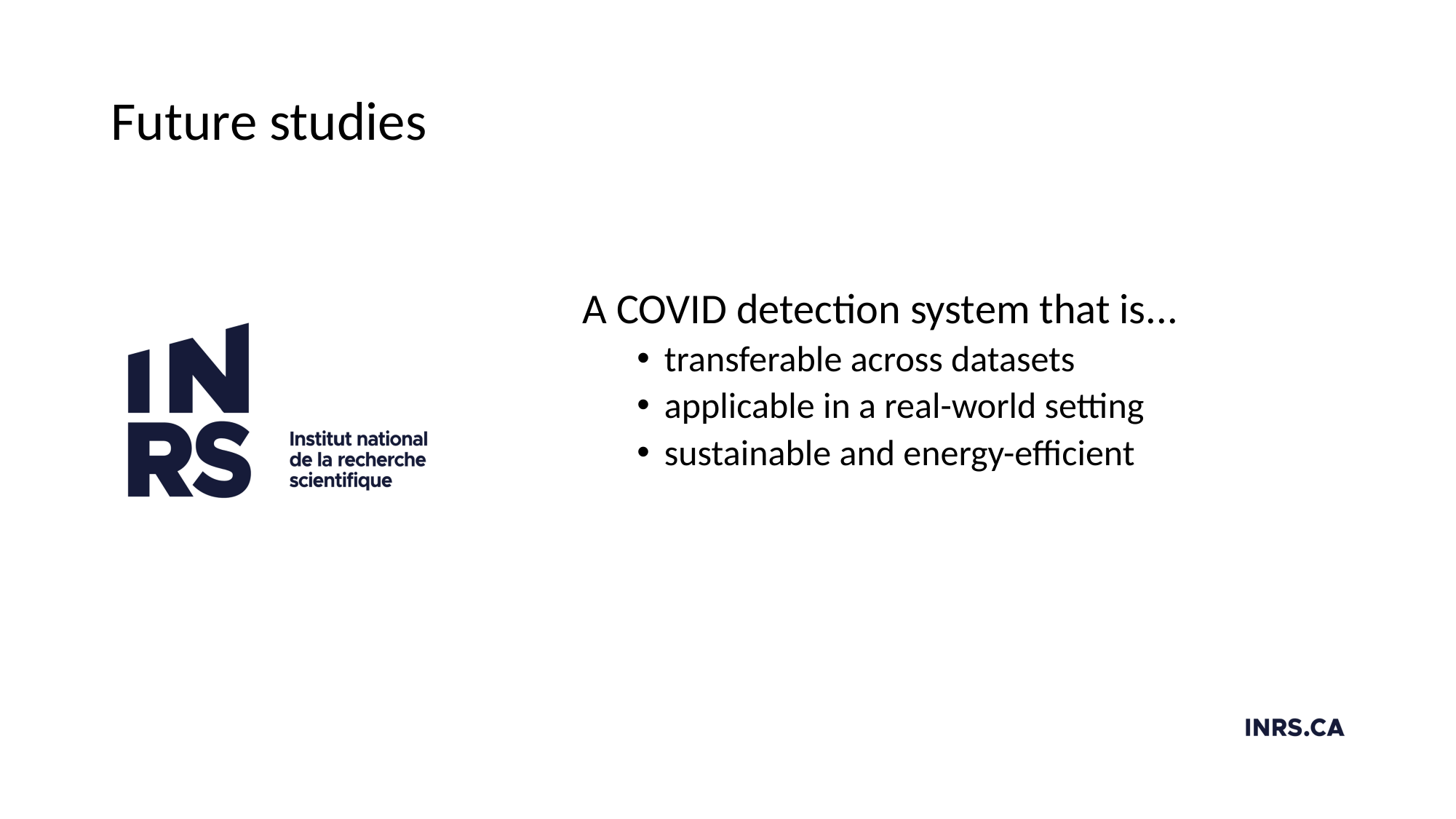

# Future studies
A COVID detection system that is...
transferable across datasets
applicable in a real-world setting
sustainable and energy-efficient